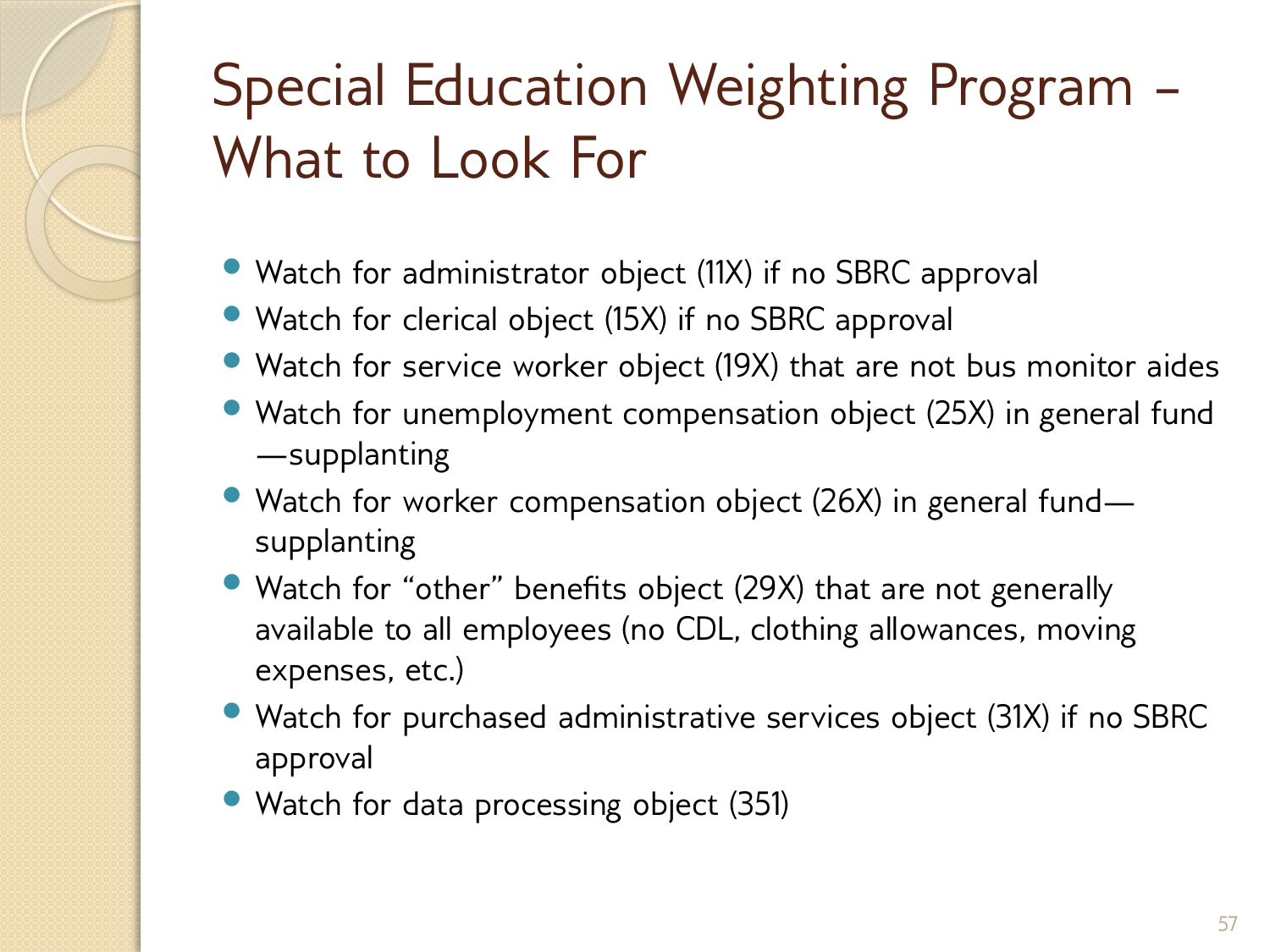

# Special Education Weighting Program – What to Look For
Watch for administrator object (11X) if no SBRC approval
Watch for clerical object (15X) if no SBRC approval
Watch for service worker object (19X) that are not bus monitor aides
Watch for unemployment compensation object (25X) in general fund—supplanting
Watch for worker compensation object (26X) in general fund—supplanting
Watch for “other” benefits object (29X) that are not generally available to all employees (no CDL, clothing allowances, moving expenses, etc.)
Watch for purchased administrative services object (31X) if no SBRC approval
Watch for data processing object (351)

57